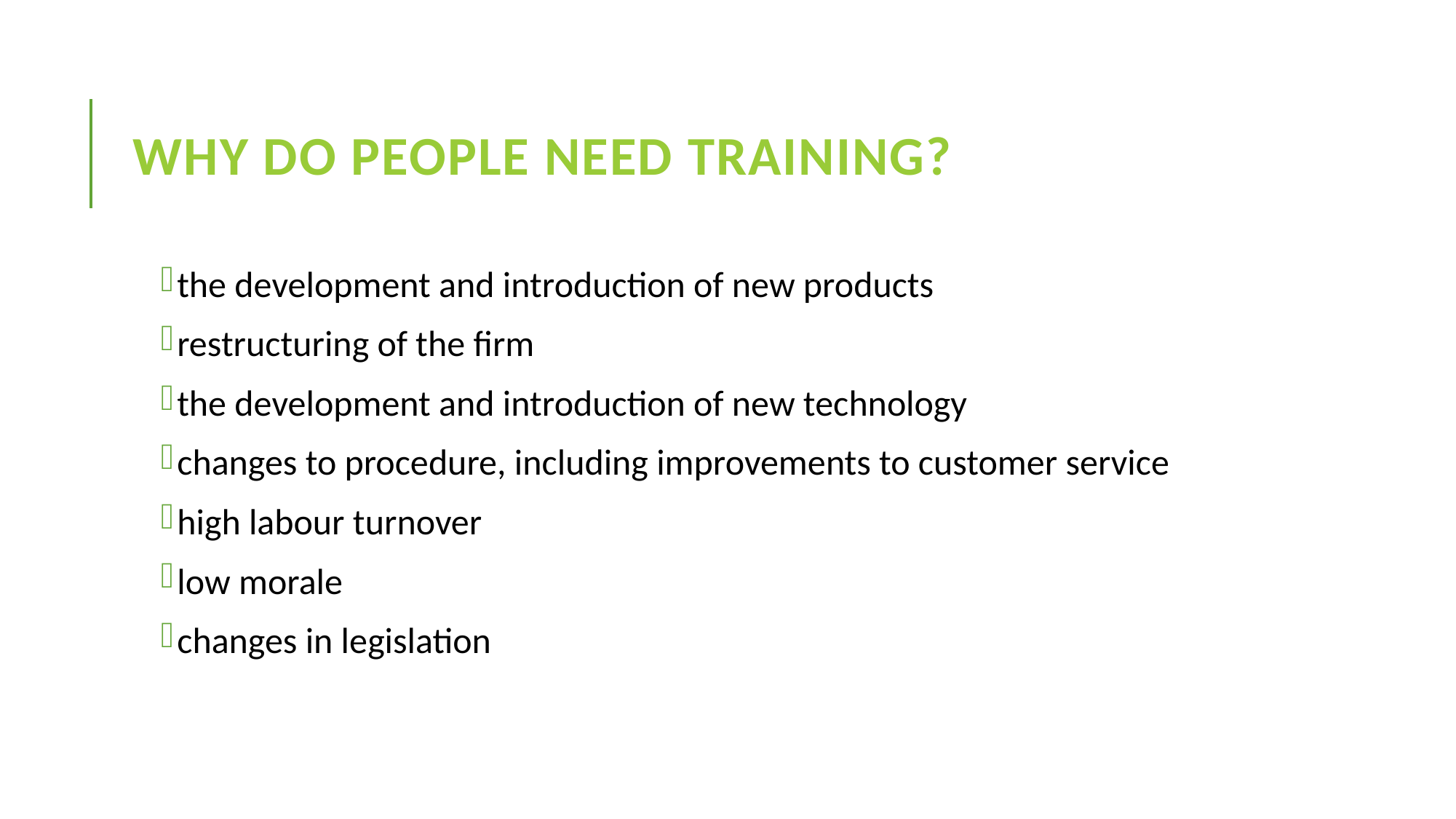

# Why do people need training?
the development and introduction of new products
restructuring of the firm
the development and introduction of new technology
changes to procedure, including improvements to customer service
high labour turnover
low morale
changes in legislation